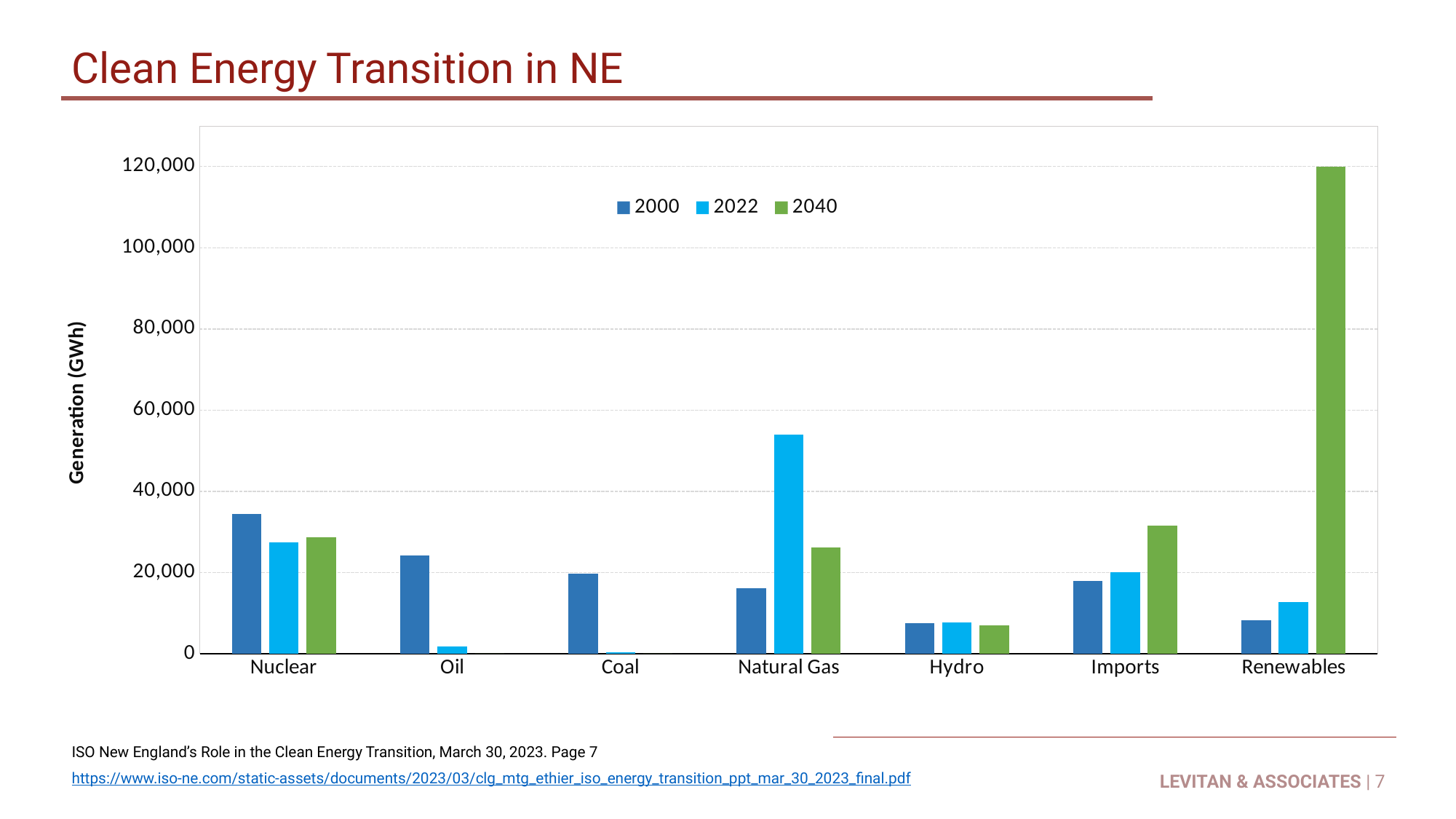

# Clean Energy Transition in NE

### Chart

| Category | 2000 | 2022 | 2040 |
|---|---|---|---|
| Nuclear | 34345.0 | 27386.0 | 28758.96 |
| Oil | 24190.0 | 1845.0 | 0.0 |
| Coal | 19769.0 | 320.0 | 0.0 |
| Natural Gas | 16159.0 | 53868.0 | 26243.04 |
| Hydro | 7467.0 | 7741.0 | 6912.783 |
| Imports | 17832.0 | 20058.0 | 31563.94 |
| Renewables | 8268.0 | 12723.0 | 119993.348 |
ISO New England’s Role in the Clean Energy Transition, March 30, 2023. Page 7
https://www.iso-ne.com/static-assets/documents/2023/03/clg_mtg_ethier_iso_energy_transition_ppt_mar_30_2023_final.pdf

LEVITAN & ASSOCIATES | 7